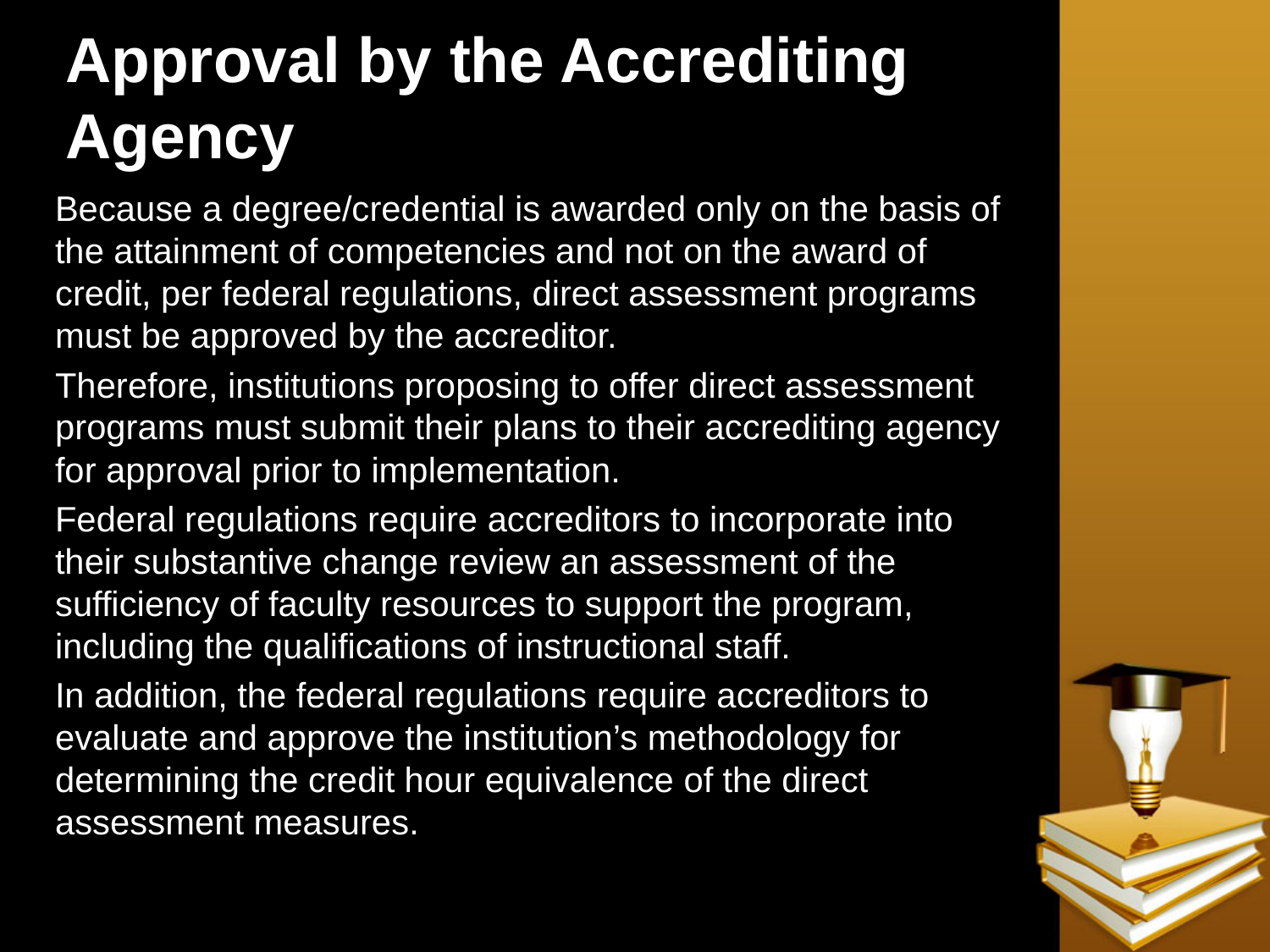

# Approval by the Accrediting Agency
Because a degree/credential is awarded only on the basis of the attainment of competencies and not on the award of credit, per federal regulations, direct assessment programs must be approved by the accreditor.
Therefore, institutions proposing to offer direct assessment programs must submit their plans to their accrediting agency for approval prior to implementation.
Federal regulations require accreditors to incorporate into their substantive change review an assessment of the sufficiency of faculty resources to support the program, including the qualifications of instructional staff.
In addition, the federal regulations require accreditors to evaluate and approve the institution’s methodology for determining the credit hour equivalence of the direct assessment measures.